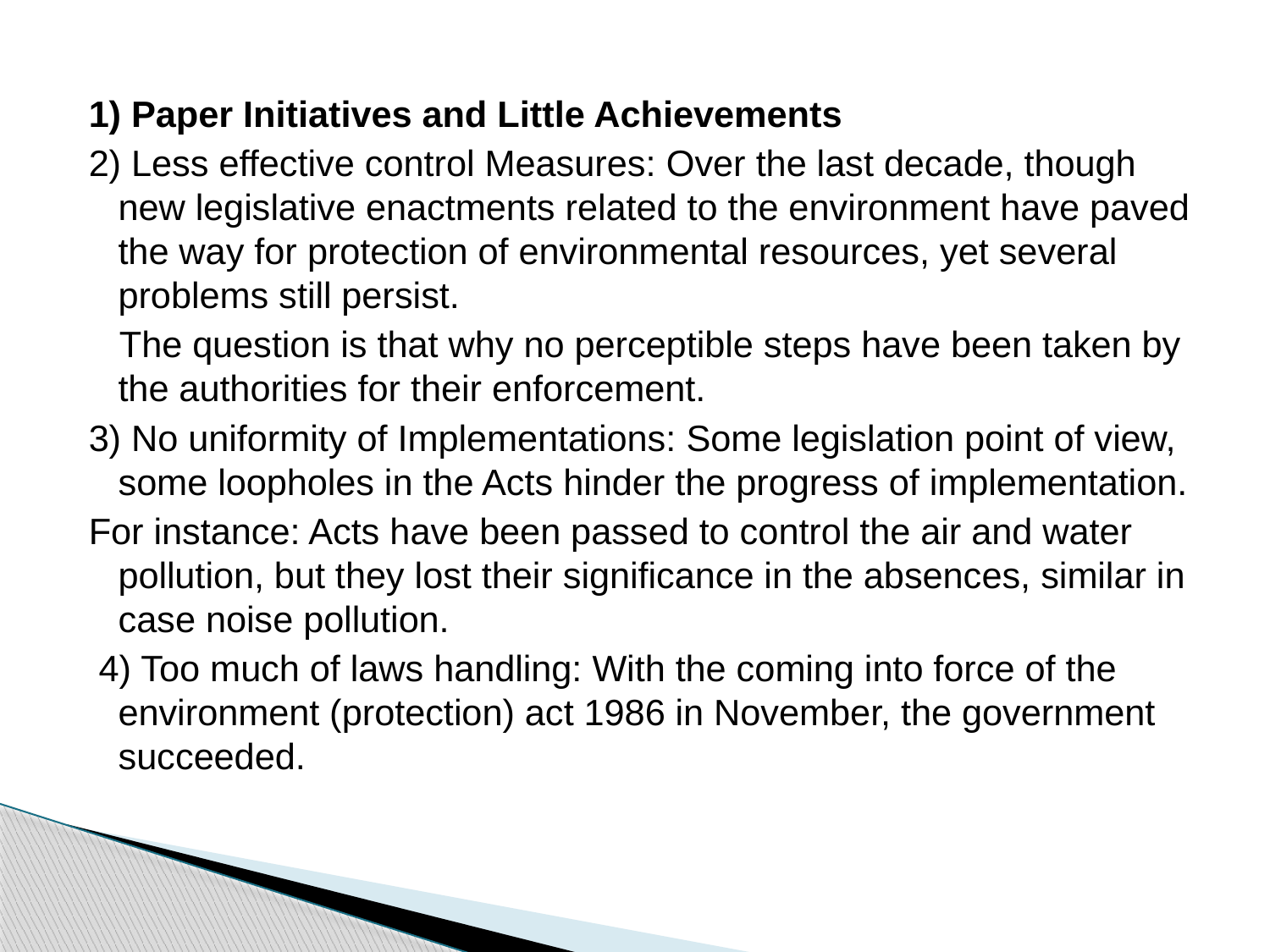

1) Paper Initiatives and Little Achievements
2) Less effective control Measures: Over the last decade, though new legislative enactments related to the environment have paved the way for protection of environmental resources, yet several problems still persist.
   The question is that why no perceptible steps have been taken by the authorities for their enforcement.
3) No uniformity of Implementations: Some legislation point of view, some loopholes in the Acts hinder the progress of implementation.
For instance: Acts have been passed to control the air and water pollution, but they lost their significance in the absences, similar in case noise pollution.
 4) Too much of laws handling: With the coming into force of the environment (protection) act 1986 in November, the government succeeded.